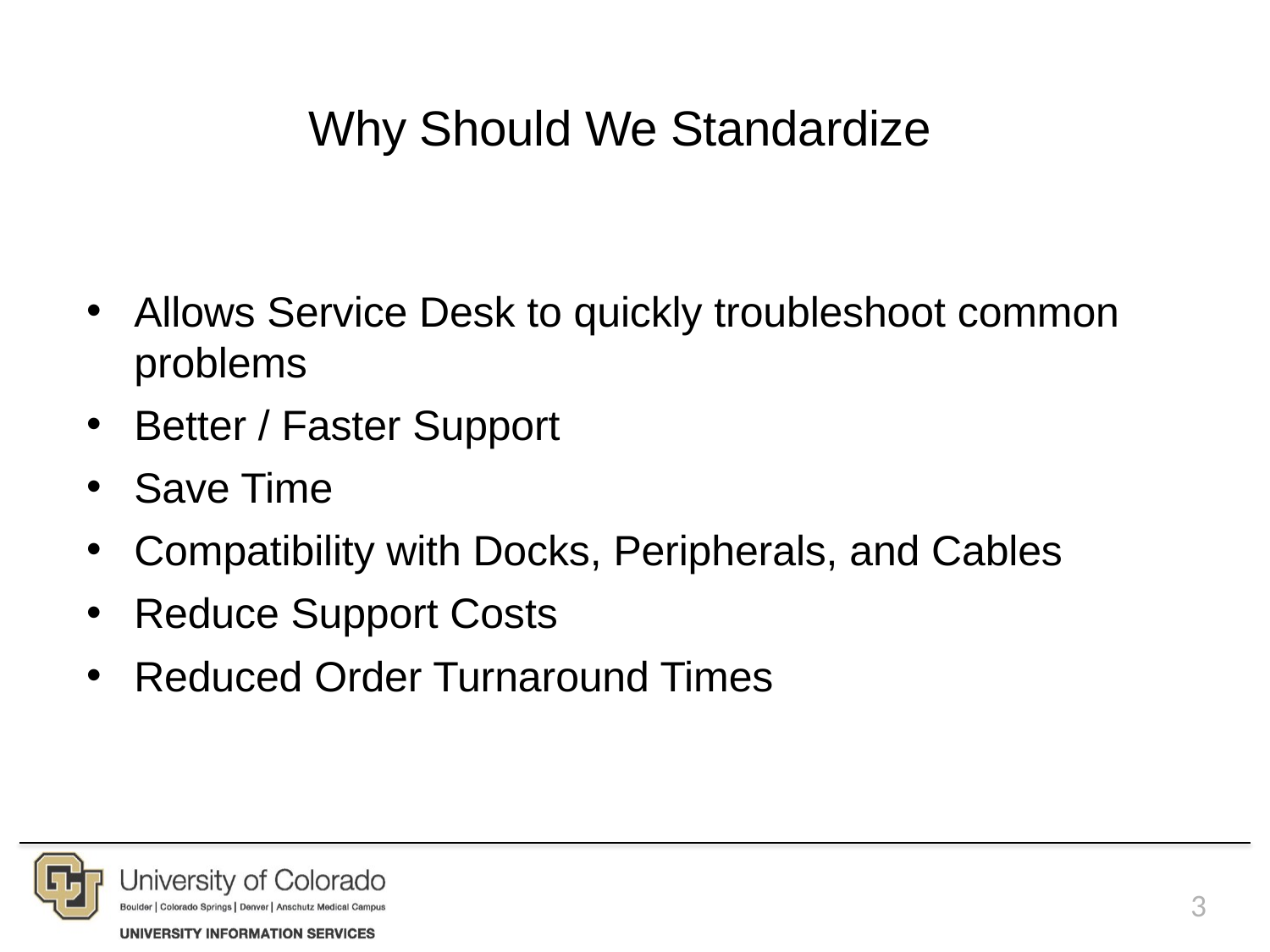

Why Should We Standardize
Allows Service Desk to quickly troubleshoot common problems
Better / Faster Support
Save Time
Compatibility with Docks, Peripherals, and Cables
Reduce Support Costs
Reduced Order Turnaround Times

3